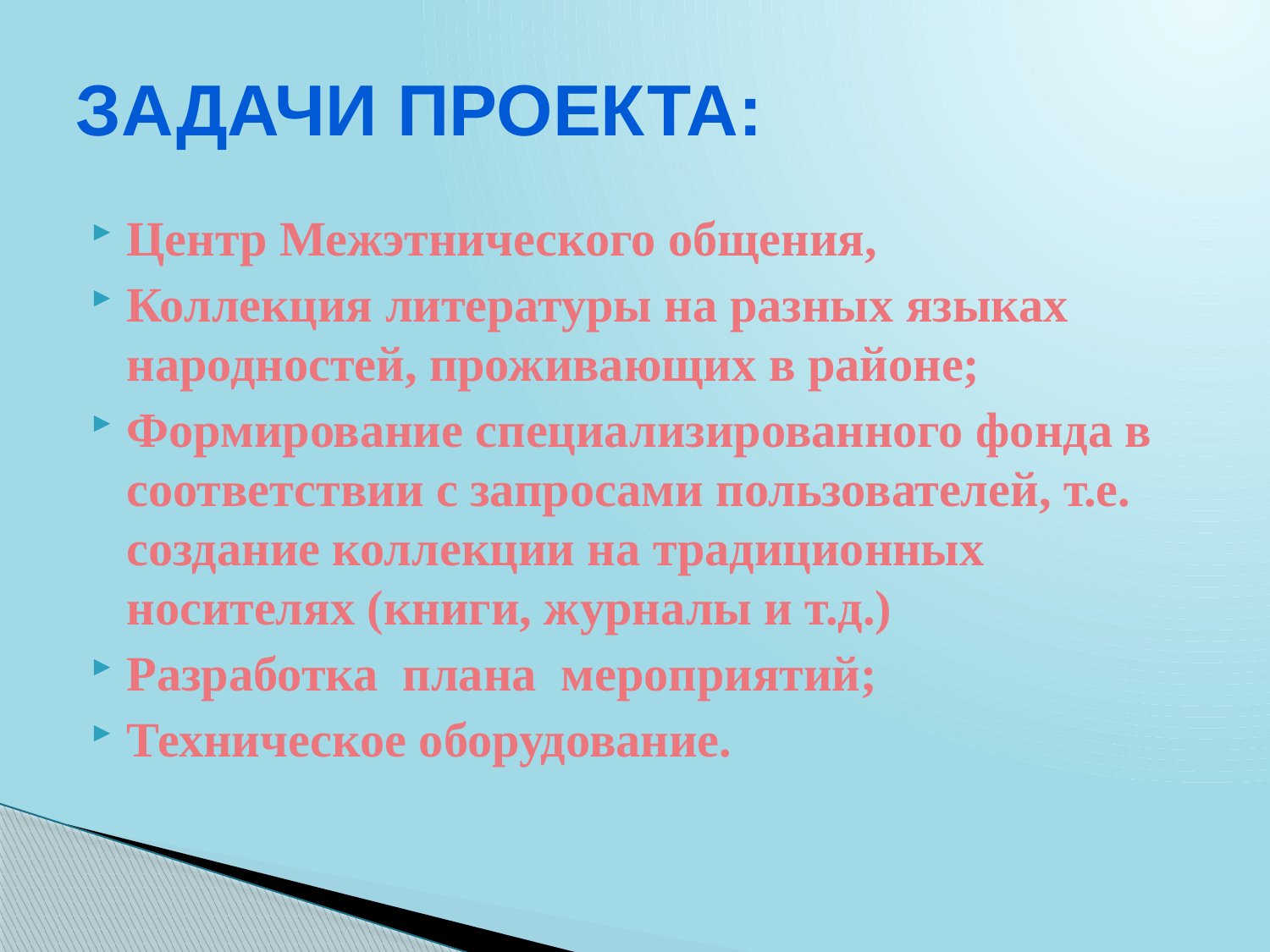

# Задачи проекта:

Центр Межэтнического общения,
Коллекция литературы на разных языках народностей, проживающих в районе;
Формирование специализированного фонда в соответствии с запросами пользователей, т.е. создание коллекции на традиционных носителях (книги, журналы и т.д.)
Разработка  плана  мероприятий;
Техническое оборудование.